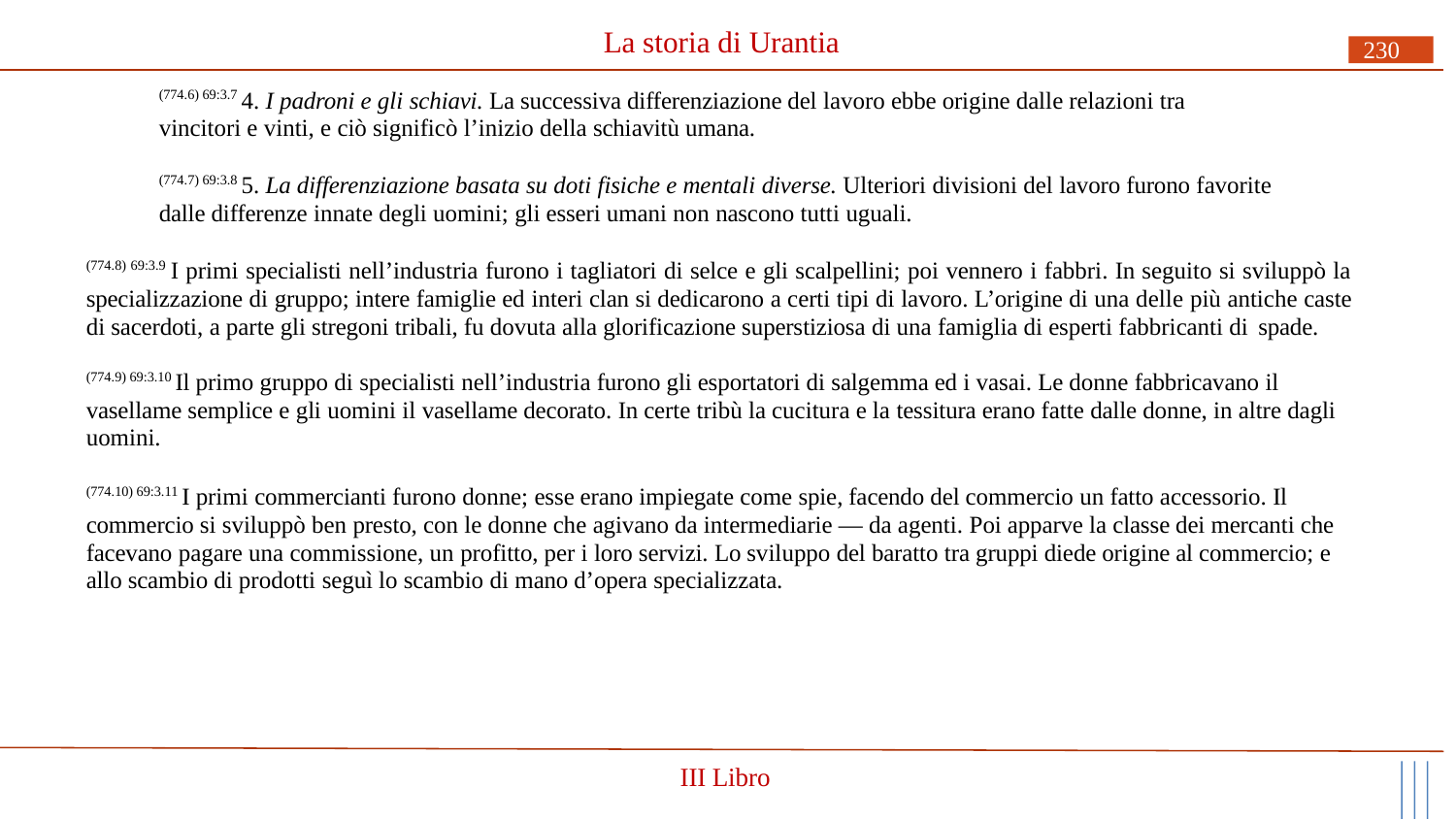

# La storia di Urantia
230

(774.6) 69:3.7 4. I padroni e gli schiavi. La successiva differenziazione del lavoro ebbe origine dalle relazioni tra  vincitori e vinti, e ciò significò l’inizio della schiavitù umana.

(774.7) 69:3.8 5. La differenziazione basata su doti fisiche e mentali diverse. Ulteriori divisioni del lavoro furono favorite  dalle differenze innate degli uomini; gli esseri umani non nascono tutti uguali.

(774.8) 69:3.9 I primi specialisti nell’industria furono i tagliatori di selce e gli scalpellini; poi vennero i fabbri. In seguito si sviluppò la  specializzazione di gruppo; intere famiglie ed interi clan si dedicarono a certi tipi di lavoro. L’origine di una delle più antiche caste  di sacerdoti, a parte gli stregoni tribali, fu dovuta alla glorificazione superstiziosa di una famiglia di esperti fabbricanti di spade.

(774.9) 69:3.10 Il primo gruppo di specialisti nell’industria furono gli esportatori di salgemma ed i vasai. Le donne fabbricavano il  vasellame semplice e gli uomini il vasellame decorato. In certe tribù la cucitura e la tessitura erano fatte dalle donne, in altre dagli  uomini.

(774.10) 69:3.11 I primi commercianti furono donne; esse erano impiegate come spie, facendo del commercio un fatto accessorio. Il  commercio si sviluppò ben presto, con le donne che agivano da intermediarie — da agenti. Poi apparve la classe dei mercanti che  facevano pagare una commissione, un profitto, per i loro servizi. Lo sviluppo del baratto tra gruppi diede origine al commercio; e  allo scambio di prodotti seguì lo scambio di mano d’opera specializzata.

III Libro